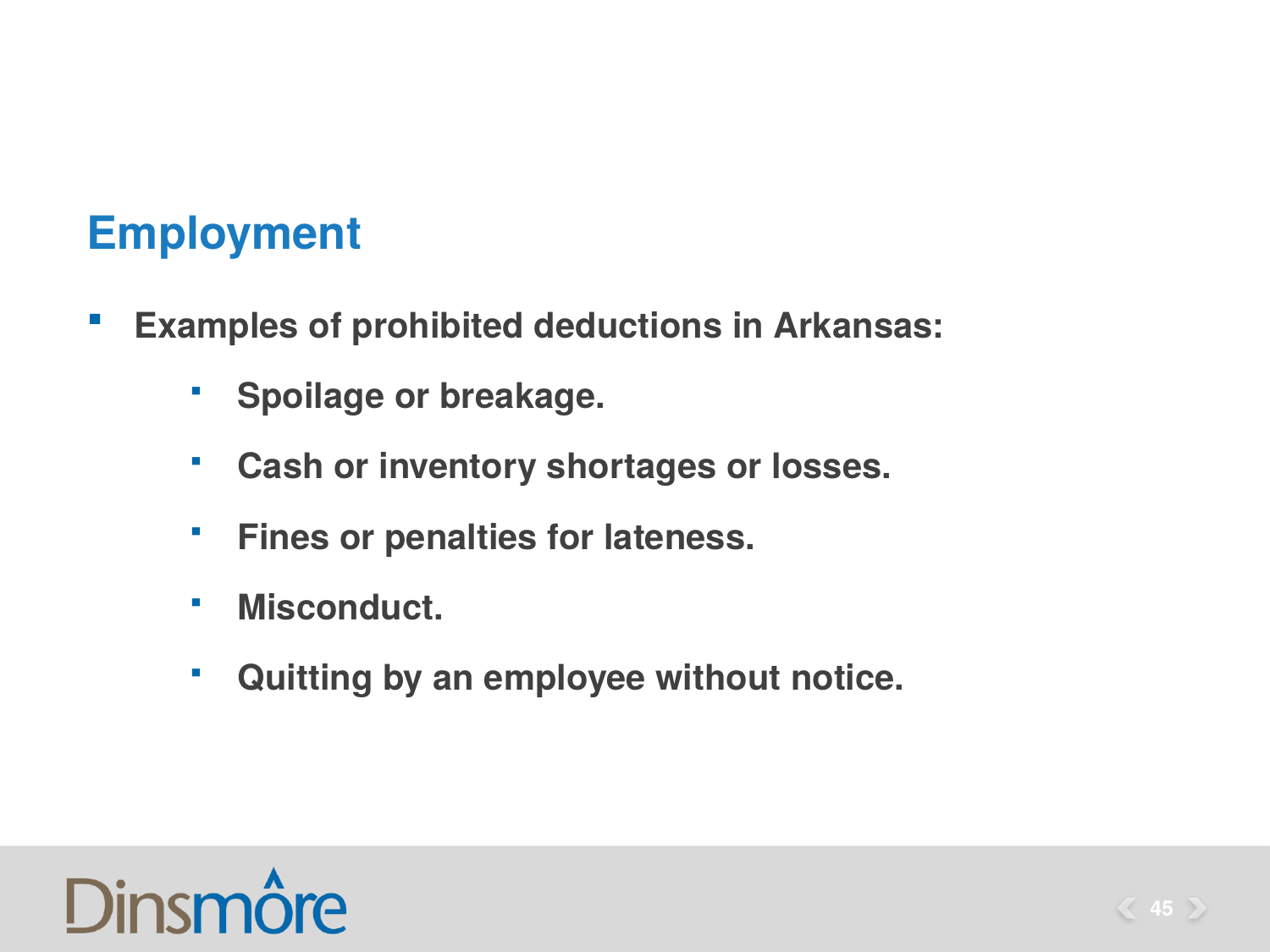

# Employment
Examples of prohibited deductions in Arkansas:
Spoilage or breakage.
Cash or inventory shortages or losses.
Fines or penalties for lateness.
Misconduct.
Quitting by an employee without notice.

45